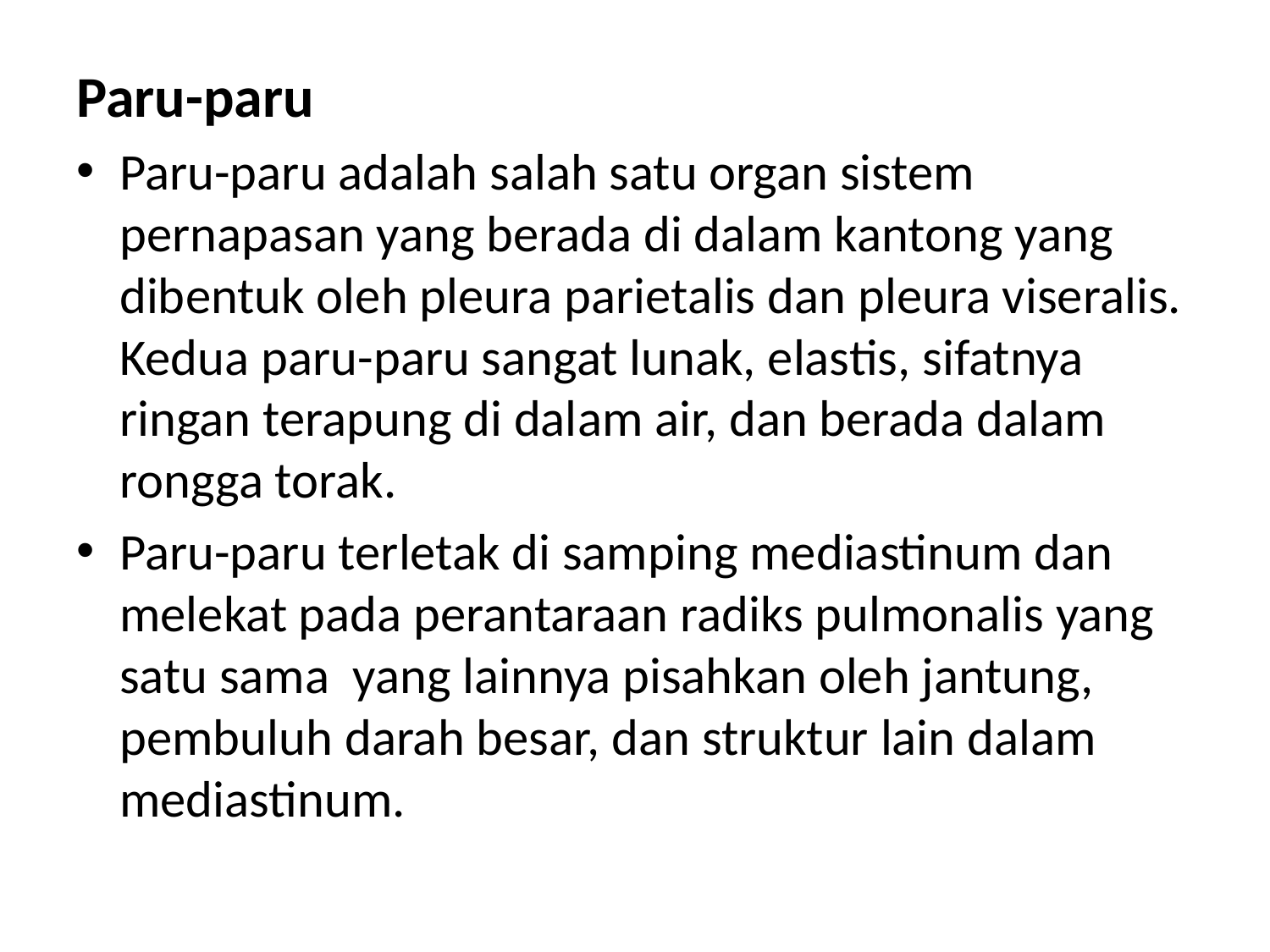

Paru-paru
Paru-paru adalah salah satu organ sistem pernapasan yang berada di dalam kantong yang dibentuk oleh pleura parietalis dan pleura viseralis. Kedua paru-paru sangat lunak, elastis, sifatnya ringan terapung di dalam air, dan berada dalam rongga torak.
Paru-paru terletak di samping mediastinum dan melekat pada perantaraan radiks pulmonalis yang satu sama  yang lainnya pisahkan oleh jantung, pembuluh darah besar, dan struktur lain dalam mediastinum.